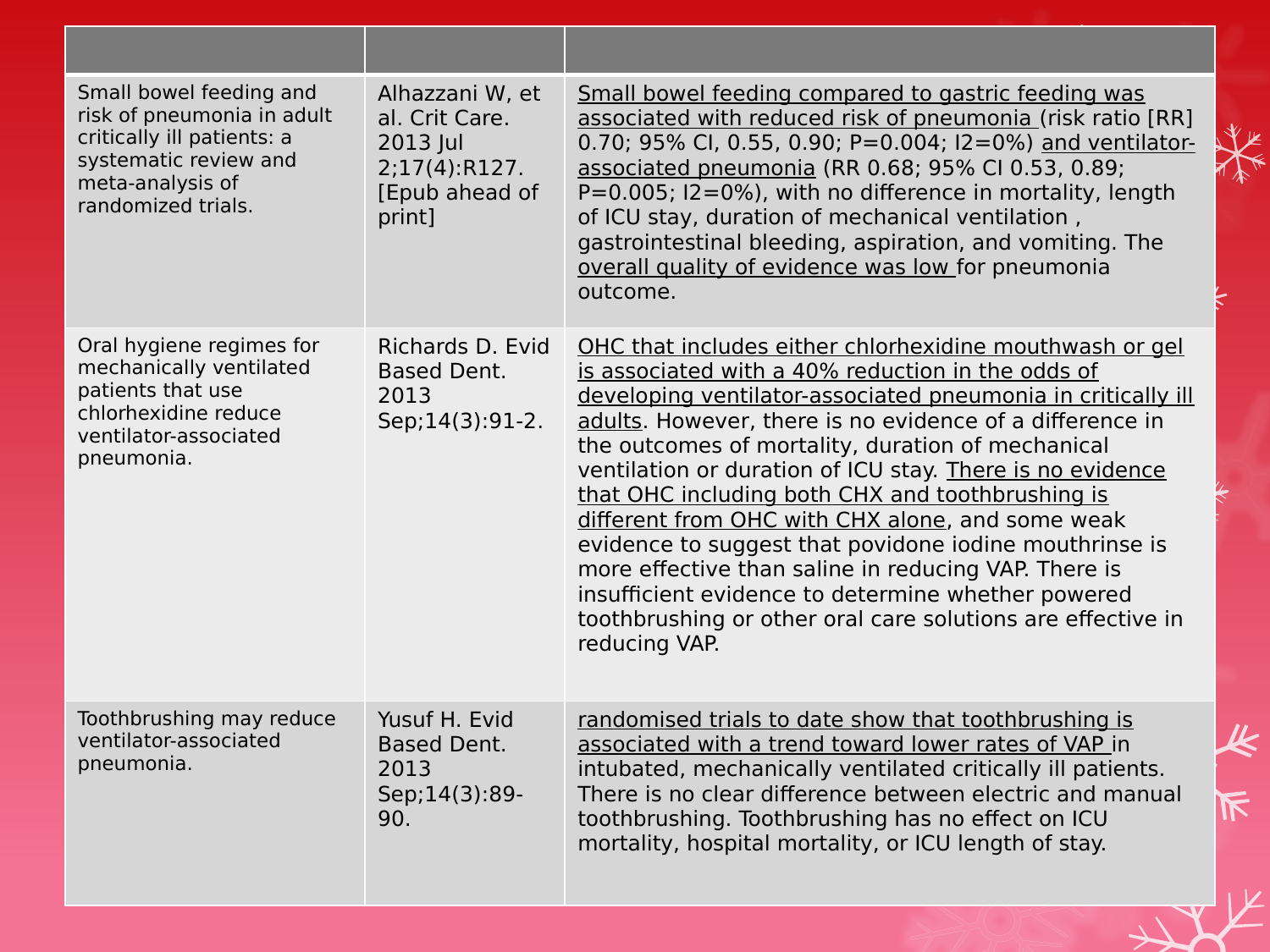

|  |  |  |
| --- | --- | --- |
| Small bowel feeding and risk of pneumonia in adult critically ill patients: a systematic review and meta-analysis of randomized trials. | Alhazzani W, et al. Crit Care. 2013 Jul 2;17(4):R127. [Epub ahead of print] | Small bowel feeding compared to gastric feeding was associated with reduced risk of pneumonia (risk ratio [RR] 0.70; 95% CI, 0.55, 0.90; P=0.004; I2=0%) and ventilator-associated pneumonia (RR 0.68; 95% CI 0.53, 0.89; P=0.005; I2=0%), with no difference in mortality, length of ICU stay, duration of mechanical ventilation , gastrointestinal bleeding, aspiration, and vomiting. The overall quality of evidence was low for pneumonia outcome. |
| Oral hygiene regimes for mechanically ventilated patients that use chlorhexidine reduce ventilator-associated pneumonia. | Richards D. Evid Based Dent. 2013 Sep;14(3):91-2. | OHC that includes either chlorhexidine mouthwash or gel is associated with a 40% reduction in the odds of developing ventilator-associated pneumonia in critically ill adults. However, there is no evidence of a difference in the outcomes of mortality, duration of mechanical ventilation or duration of ICU stay. There is no evidence that OHC including both CHX and toothbrushing is different from OHC with CHX alone, and some weak evidence to suggest that povidone iodine mouthrinse is more effective than saline in reducing VAP. There is insufficient evidence to determine whether powered toothbrushing or other oral care solutions are effective in reducing VAP. |
| Toothbrushing may reduce ventilator-associated pneumonia. | Yusuf H. Evid Based Dent. 2013 Sep;14(3):89-90. | randomised trials to date show that toothbrushing is associated with a trend toward lower rates of VAP in intubated, mechanically ventilated critically ill patients. There is no clear difference between electric and manual toothbrushing. Toothbrushing has no effect on ICU mortality, hospital mortality, or ICU length of stay. |